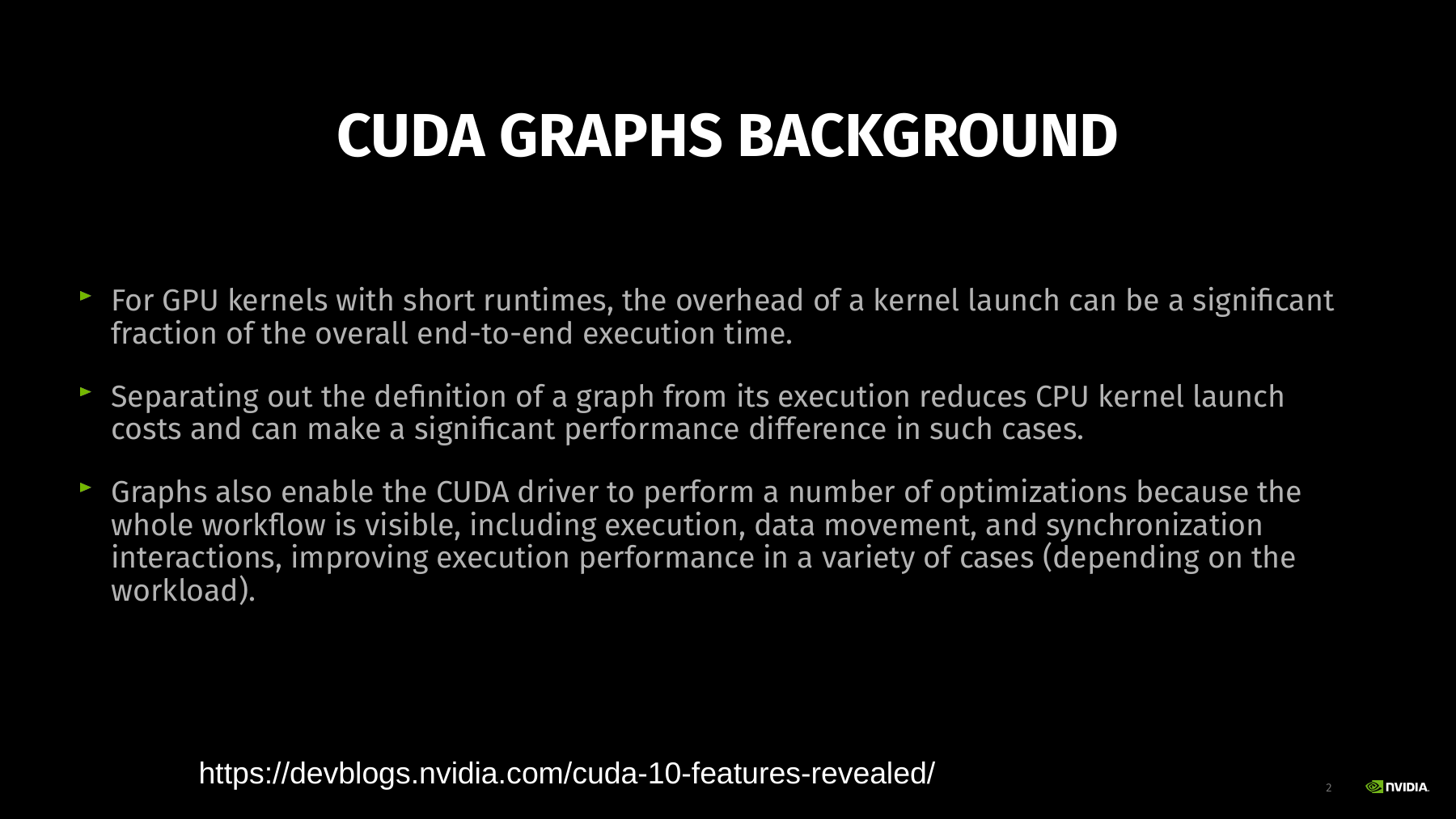

# Cuda graphs background

For GPU kernels with short runtimes, the overhead of a kernel launch can be a significant fraction of the overall end-to-end execution time.
Separating out the definition of a graph from its execution reduces CPU kernel launch costs and can make a significant performance difference in such cases.
Graphs also enable the CUDA driver to perform a number of optimizations because the whole workflow is visible, including execution, data movement, and synchronization interactions, improving execution performance in a variety of cases (depending on the workload).
https://devblogs.nvidia.com/cuda-10-features-revealed/